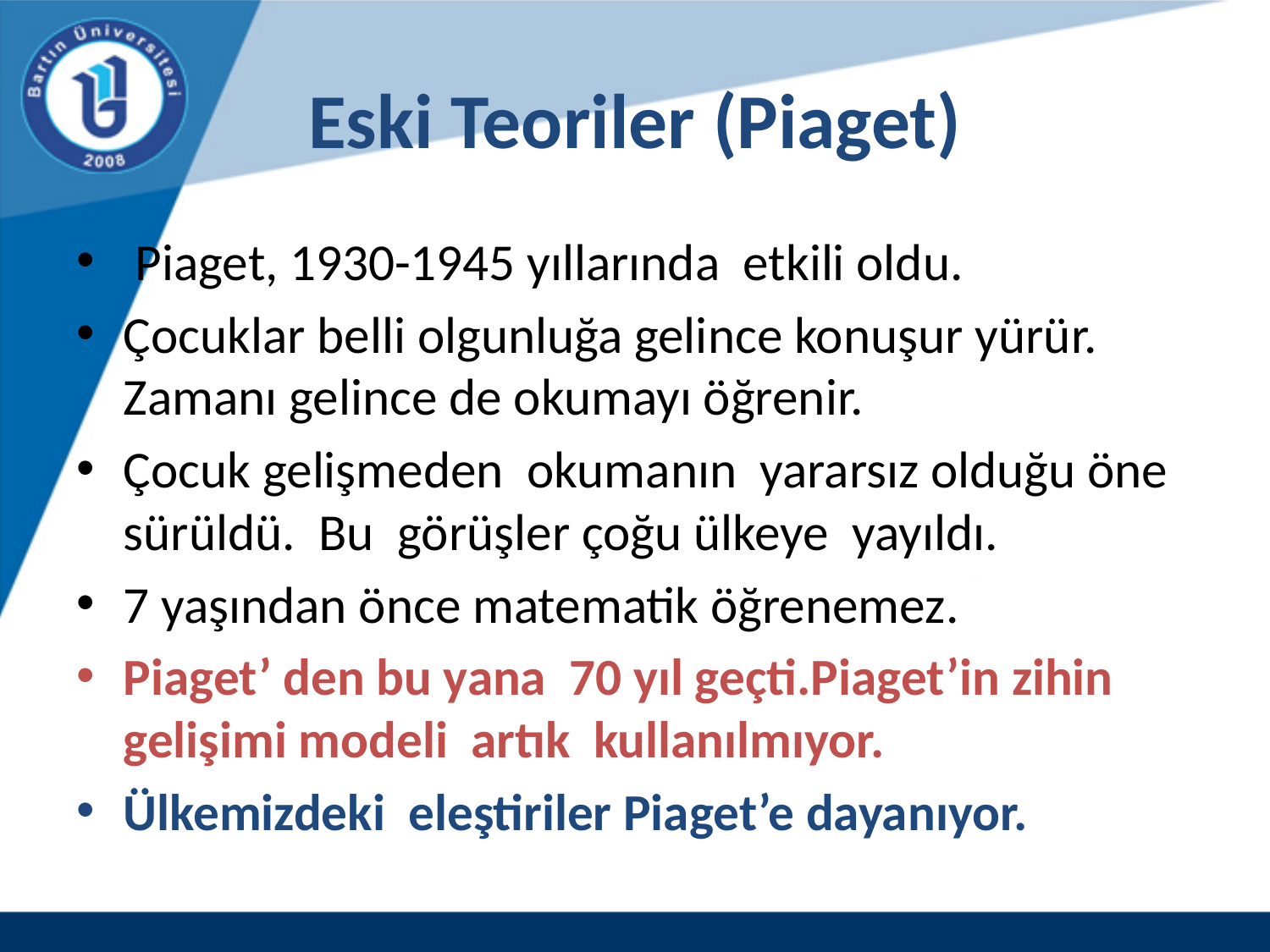

# Eski Teoriler (Piaget)
 Piaget, 1930-1945 yıllarında  etkili oldu.
Çocuklar belli olgunluğa gelince konuşur yürür. Zamanı gelince de okumayı öğrenir.
Çocuk gelişmeden  okumanın  yararsız olduğu öne sürüldü.  Bu  görüşler çoğu ülkeye  yayıldı.
7 yaşından önce matematik öğrenemez.
Piaget’ den bu yana  70 yıl geçti.Piaget’in zihin gelişimi modeli  artık  kullanılmıyor.
Ülkemizdeki  eleştiriler Piaget’e dayanıyor.